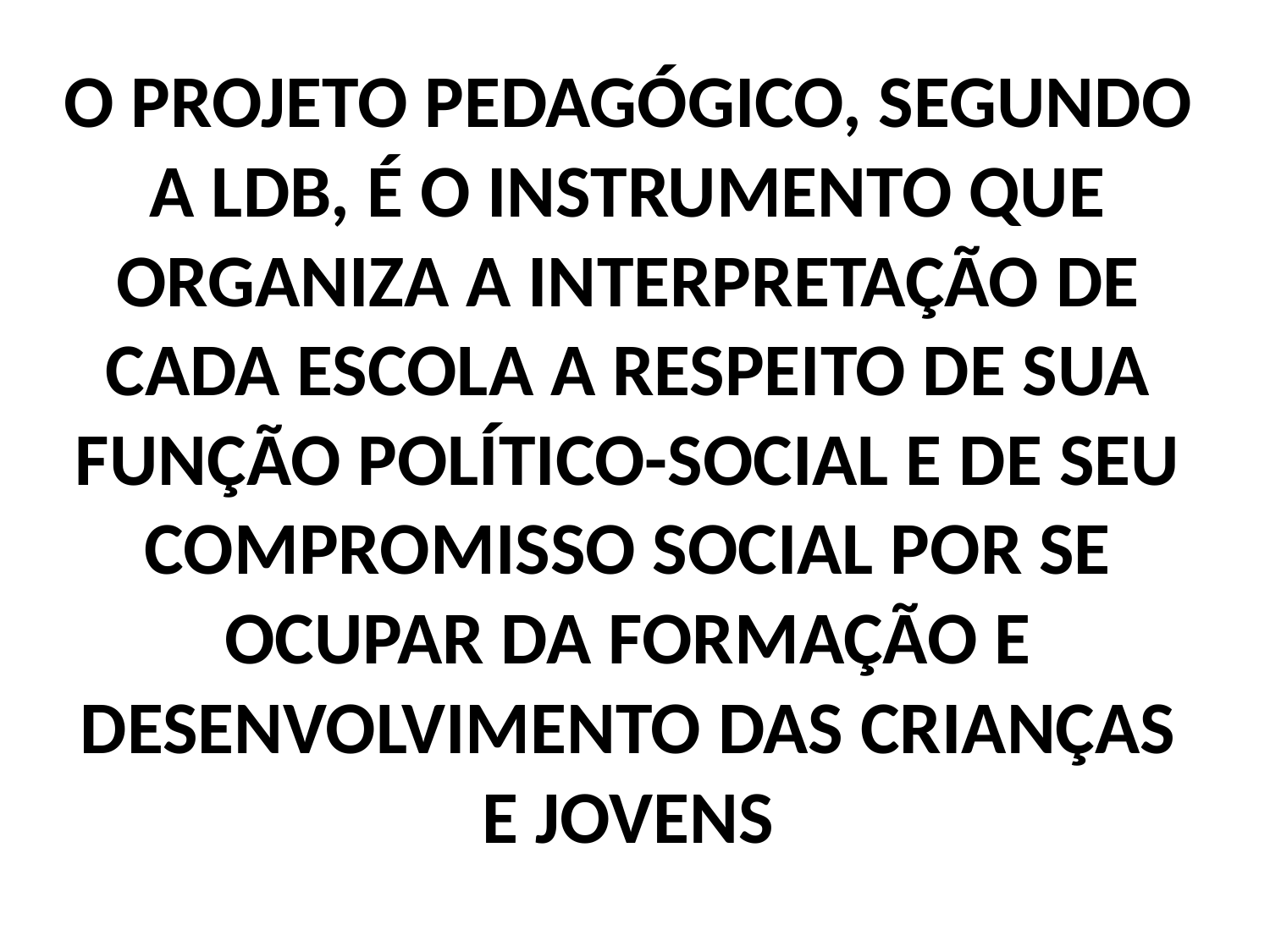

# O PROJETO PEDAGÓGICO, SEGUNDO A LDB, É O INSTRUMENTO QUE ORGANIZA A INTERPRETAÇÃO DE CADA ESCOLA A RESPEITO DE SUA FUNÇÃO POLÍTICO-SOCIAL E DE SEU COMPROMISSO SOCIAL POR SE OCUPAR DA FORMAÇÃO E DESENVOLVIMENTO DAS CRIANÇAS E JOVENS